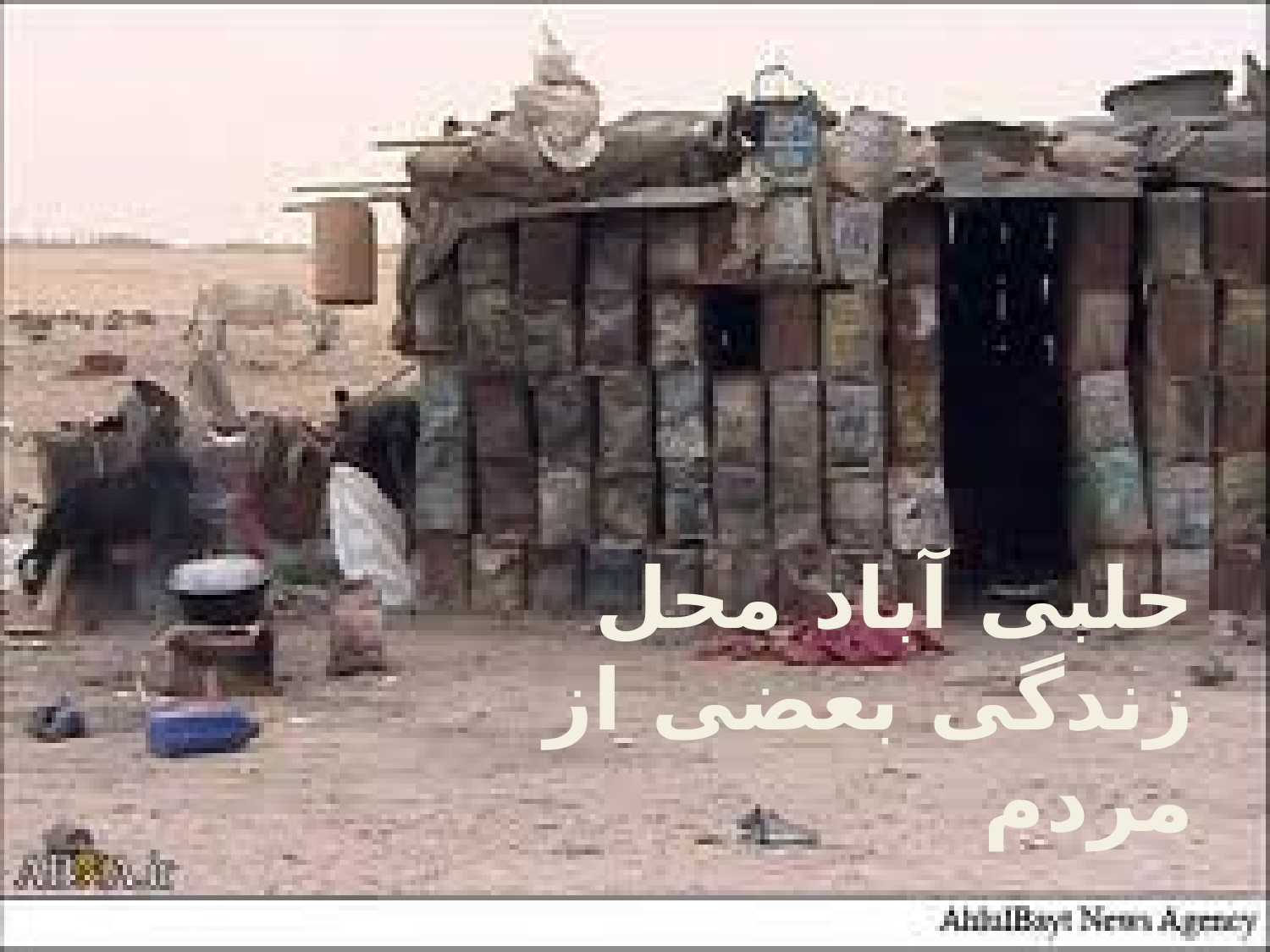

# حلبی آباد محل زندگی بعضی از مردم